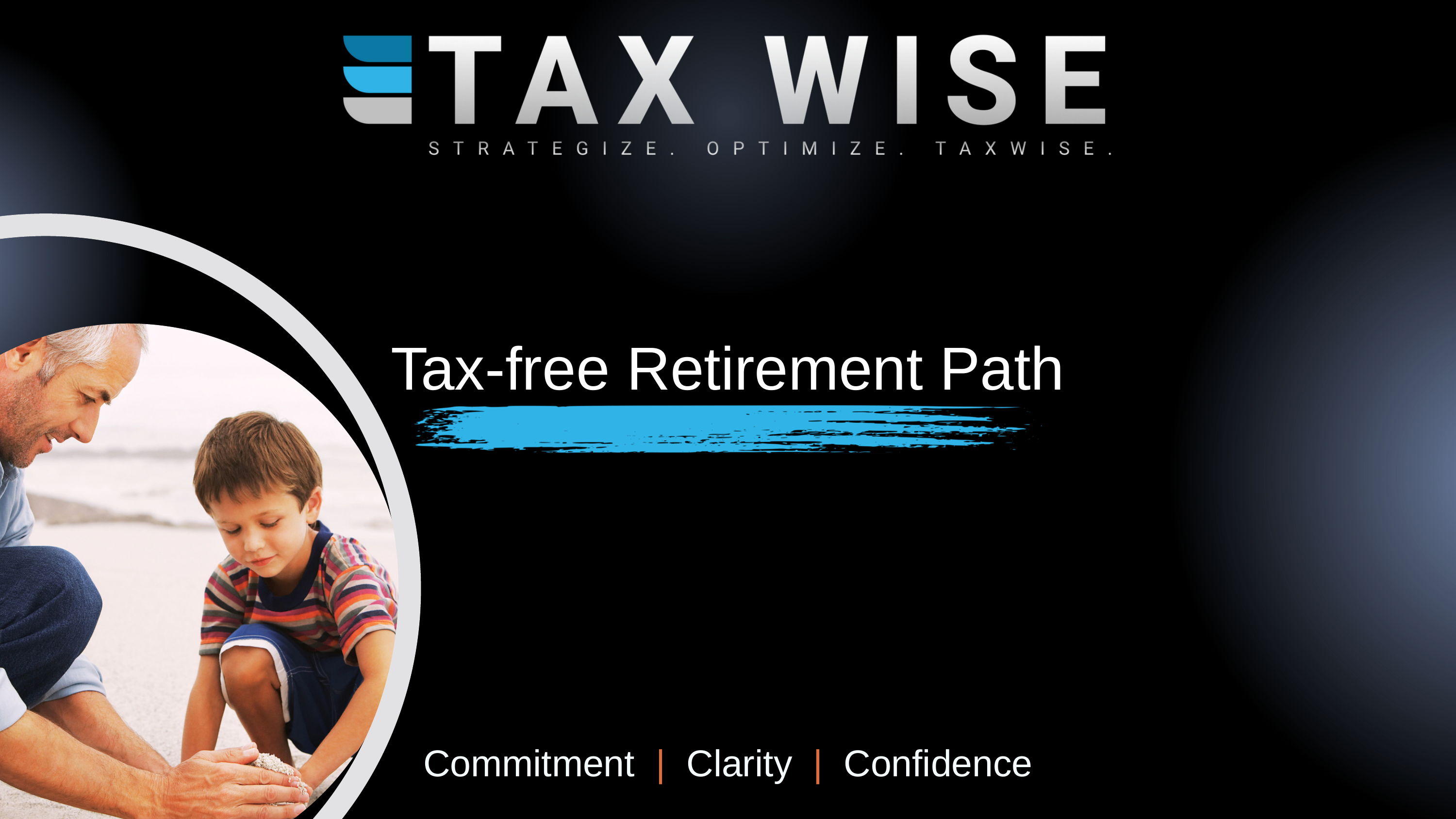

Tax-free Retirement Path

Commitment  |  Clarity  |  Confidence